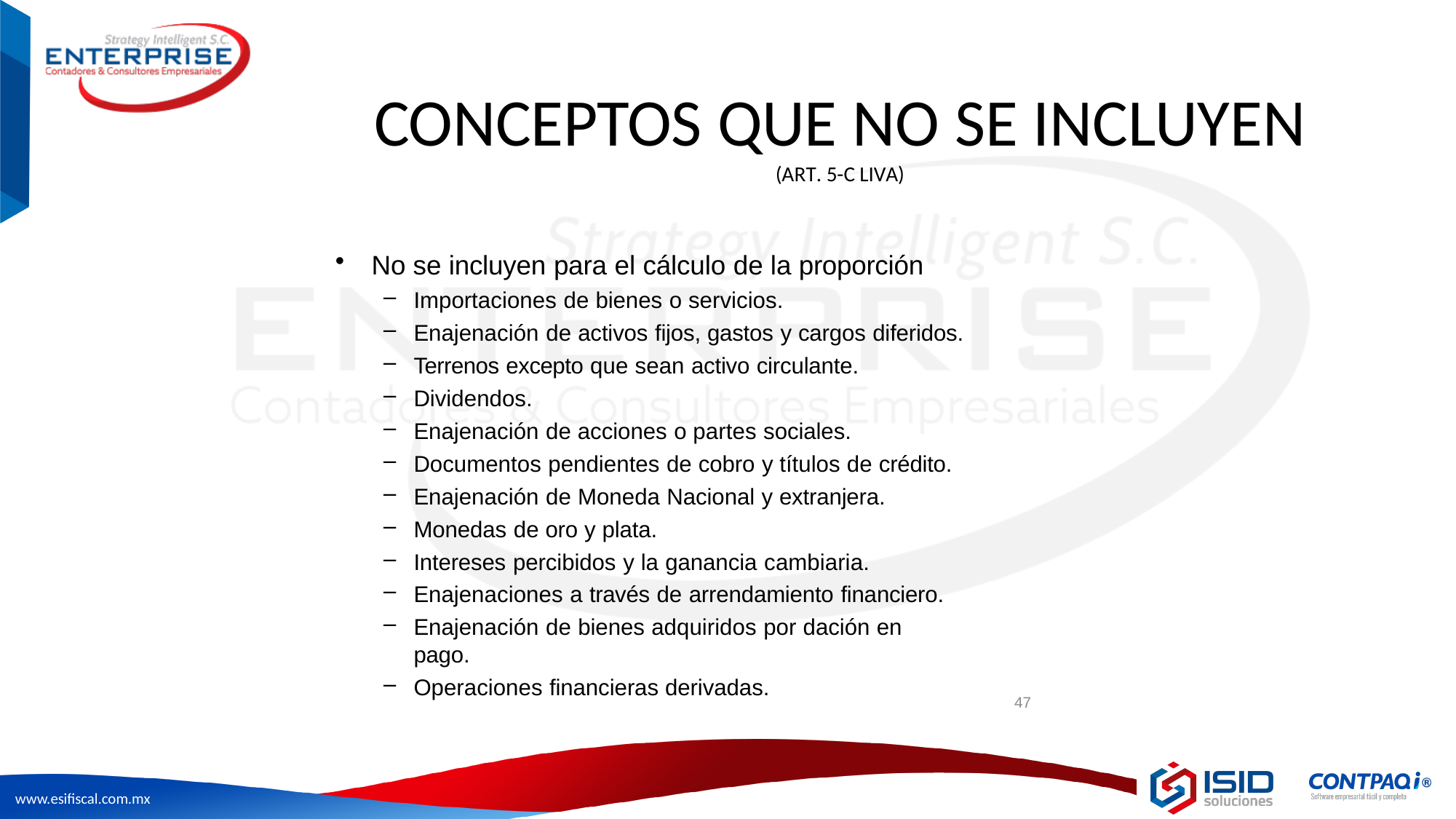

# CONCEPTOS QUE NO SE INCLUYEN
(ART. 5-C LIVA)
No se incluyen para el cálculo de la proporción
Importaciones de bienes o servicios.
Enajenación de activos fijos, gastos y cargos diferidos.
Terrenos excepto que sean activo circulante.
Dividendos.
Enajenación de acciones o partes sociales.
Documentos pendientes de cobro y títulos de crédito.
Enajenación de Moneda Nacional y extranjera.
Monedas de oro y plata.
Intereses percibidos y la ganancia cambiaria.
Enajenaciones a través de arrendamiento financiero.
Enajenación de bienes adquiridos por dación en pago.
Operaciones financieras derivadas.
47